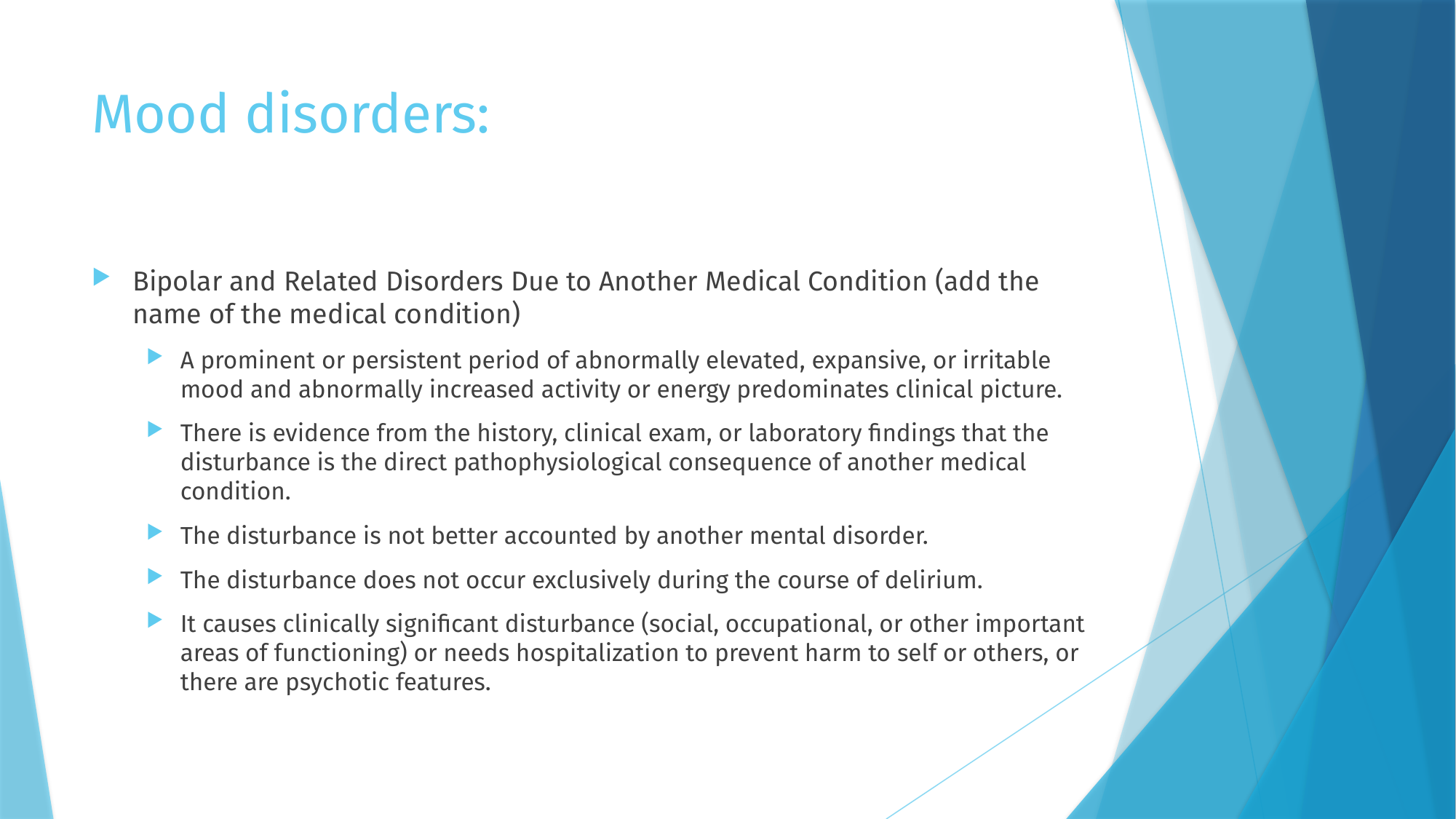

# Mood disorders:
Bipolar and Related Disorders Due to Another Medical Condition (add the name of the medical condition)
A prominent or persistent period of abnormally elevated, expansive, or irritable mood and abnormally increased activity or energy predominates clinical picture.
There is evidence from the history, clinical exam, or laboratory findings that the disturbance is the direct pathophysiological consequence of another medical condition.
The disturbance is not better accounted by another mental disorder.
The disturbance does not occur exclusively during the course of delirium.
It causes clinically significant disturbance (social, occupational, or other important areas of functioning) or needs hospitalization to prevent harm to self or others, or there are psychotic features.